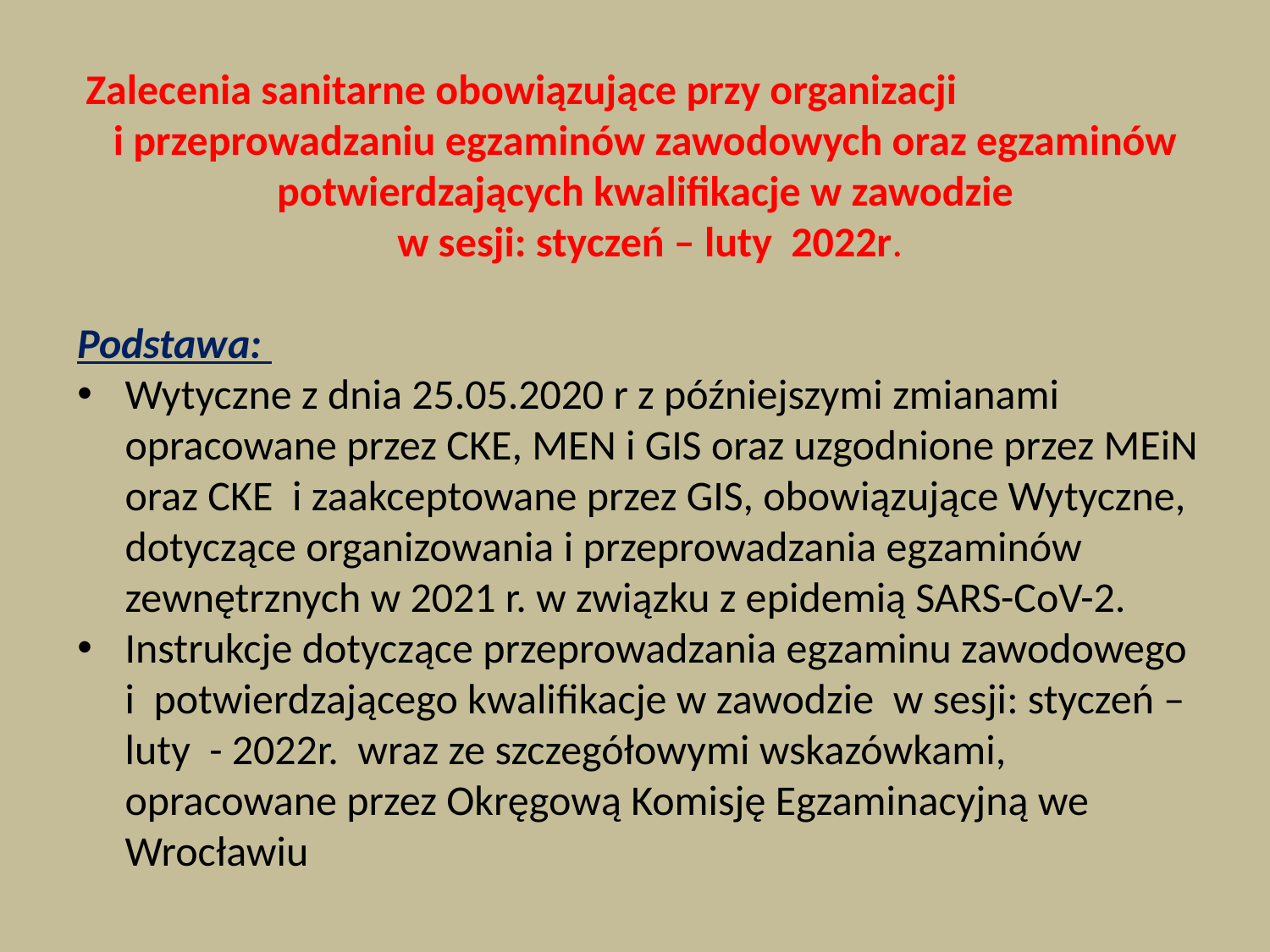

Zalecenia sanitarne obowiązujące przy organizacji                            i przeprowadzaniu egzaminów zawodowych oraz egzaminów  potwierdzających kwalifikacje w zawodzie
w sesji: styczeń – luty  2022r.

Podstawa:
Wytyczne z dnia 25.05.2020 r z późniejszymi zmianami opracowane przez CKE, MEN i GIS oraz uzgodnione przez MEiN oraz CKE  i zaakceptowane przez GIS, obowiązujące Wytyczne, dotyczące organizowania i przeprowadzania egzaminów zewnętrznych w 2021 r. w związku z epidemią SARS-CoV-2.
Instrukcje dotyczące przeprowadzania egzaminu zawodowego    i  potwierdzającego kwalifikacje w zawodzie  w sesji: styczeń – luty  - 2022r.  wraz ze szczegółowymi wskazówkami, opracowane przez Okręgową Komisję Egzaminacyjną we Wrocławiu
#